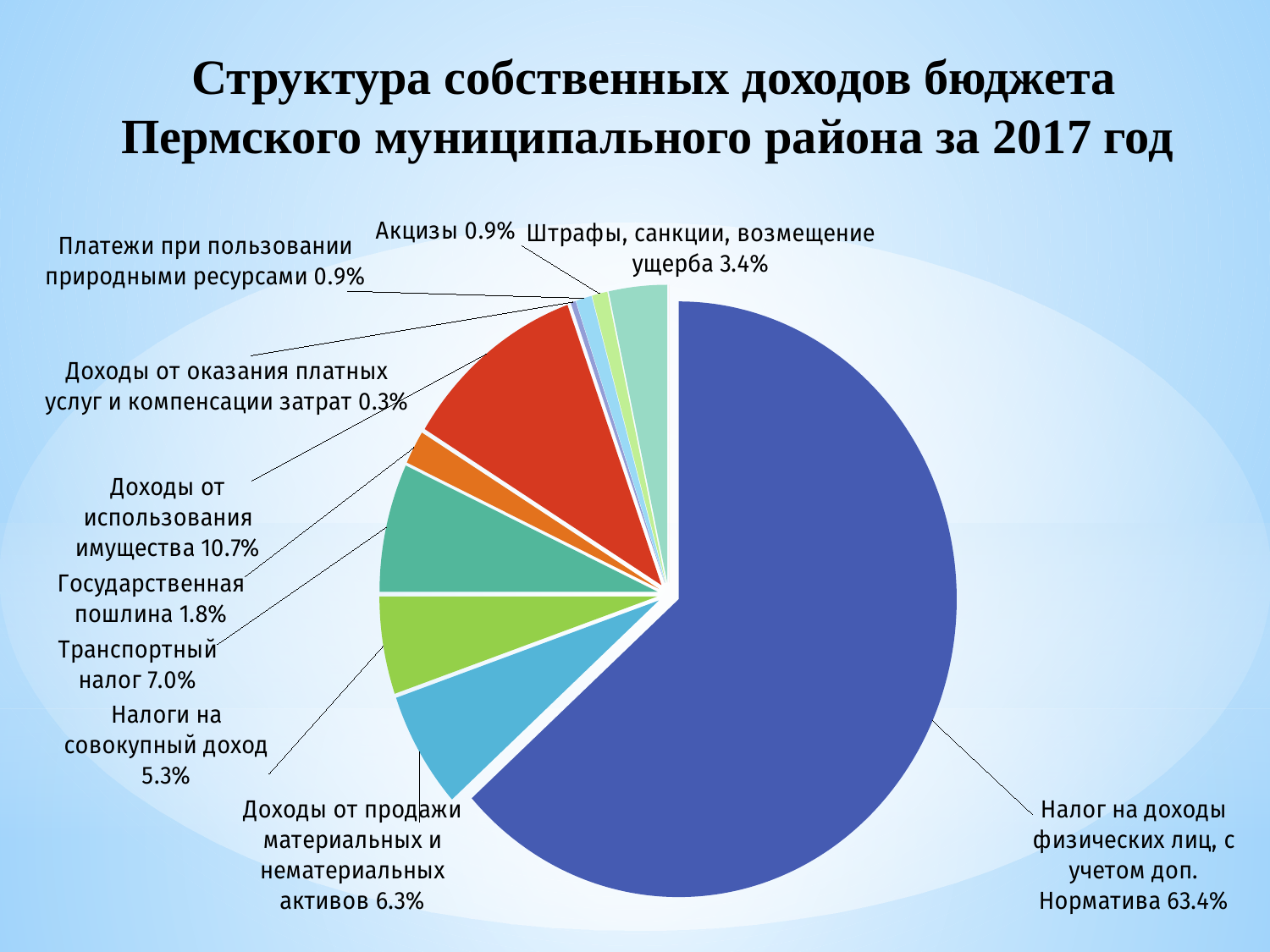

Структура собственных доходов бюджета Пермского муниципального района за 2017 год

### Chart

| Category | Продажи |
|---|---|
| Налог на доходы физических лиц, с учетом доп. Норматива | 0.6335617695748924 |
| Доходы от продажи материальных и нематериальных активов | 0.06342974949271987 |
| Налоги на совокупный доход | 0.05297666592837811 |
| Транспортный налог | 0.06969202534586298 |
| Государственная пошлина | 0.018177495771989044 |
| Доходы от использования имущества | 0.107242611202239 |
| Доходы от оказания платных услуг и компенсации затрат | 0.002908243362307102 |
| Платежи при пользовании природными ресурсами | 0.009272002309092376 |
| Акцизы | 0.008941342880181176 |
| Штрафы, санкции, возмещение ущерба | 0.03379885227711492 |
| Прочие | -7.581447764095687e-07 |